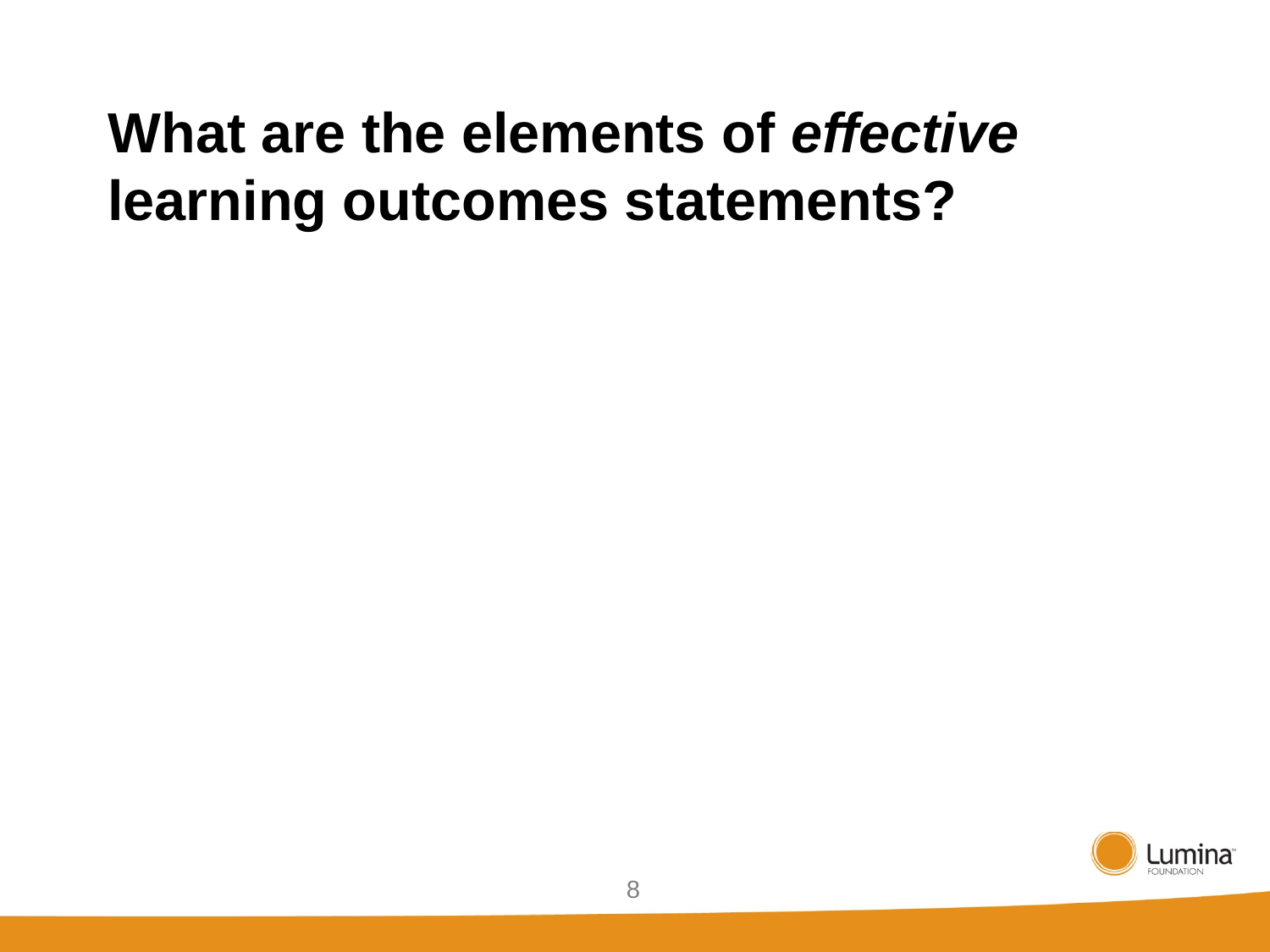

# What are the elements of effective learning outcomes statements?
8